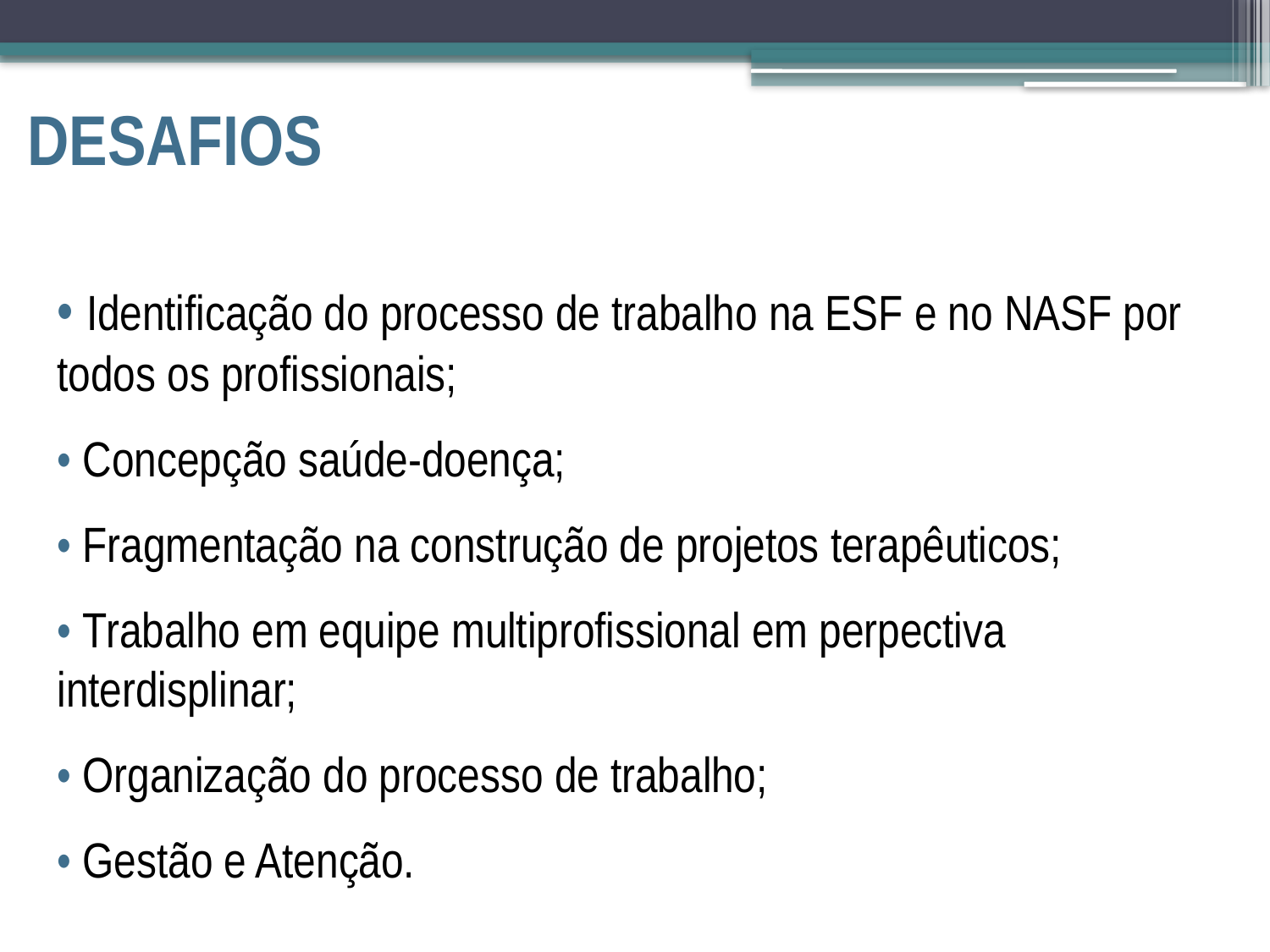

# DESAFIOS
• Identificação do processo de trabalho na ESF e no NASF por todos os profissionais;
• Concepção saúde-doença;
• Fragmentação na construção de projetos terapêuticos;
• Trabalho em equipe multiprofissional em perpectiva interdisplinar;
• Organização do processo de trabalho;
• Gestão e Atenção.